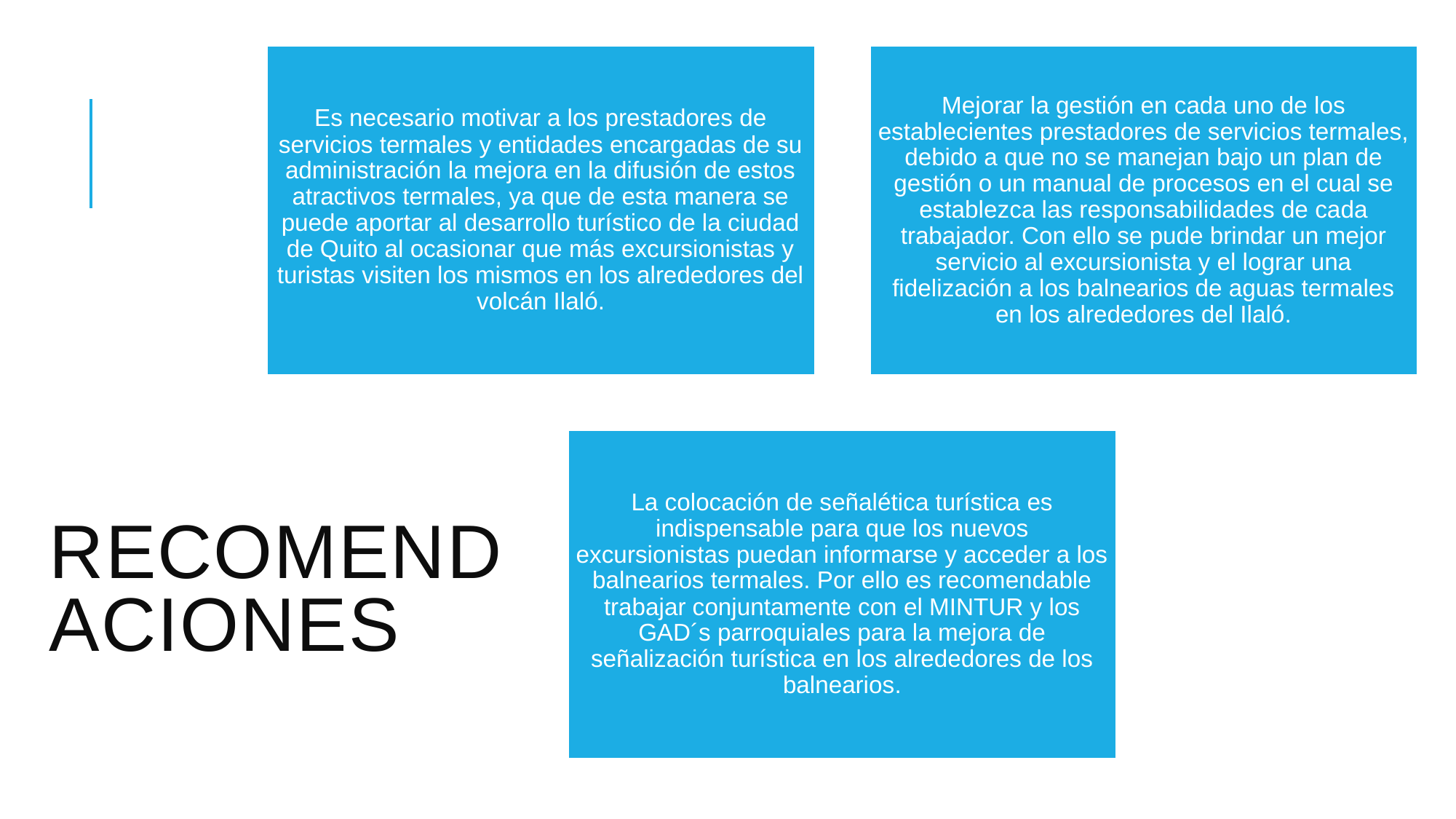

Es necesario motivar a los prestadores de servicios termales y entidades encargadas de su administración la mejora en la difusión de estos atractivos termales, ya que de esta manera se puede aportar al desarrollo turístico de la ciudad de Quito al ocasionar que más excursionistas y turistas visiten los mismos en los alrededores del volcán Ilaló.
Mejorar la gestión en cada uno de los establecientes prestadores de servicios termales, debido a que no se manejan bajo un plan de gestión o un manual de procesos en el cual se establezca las responsabilidades de cada trabajador. Con ello se pude brindar un mejor servicio al excursionista y el lograr una fidelización a los balnearios de aguas termales en los alrededores del Ilaló.
La colocación de señalética turística es indispensable para que los nuevos excursionistas puedan informarse y acceder a los balnearios termales. Por ello es recomendable trabajar conjuntamente con el MINTUR y los GAD´s parroquiales para la mejora de señalización turística en los alrededores de los balnearios.
# RECOMENDACIONES